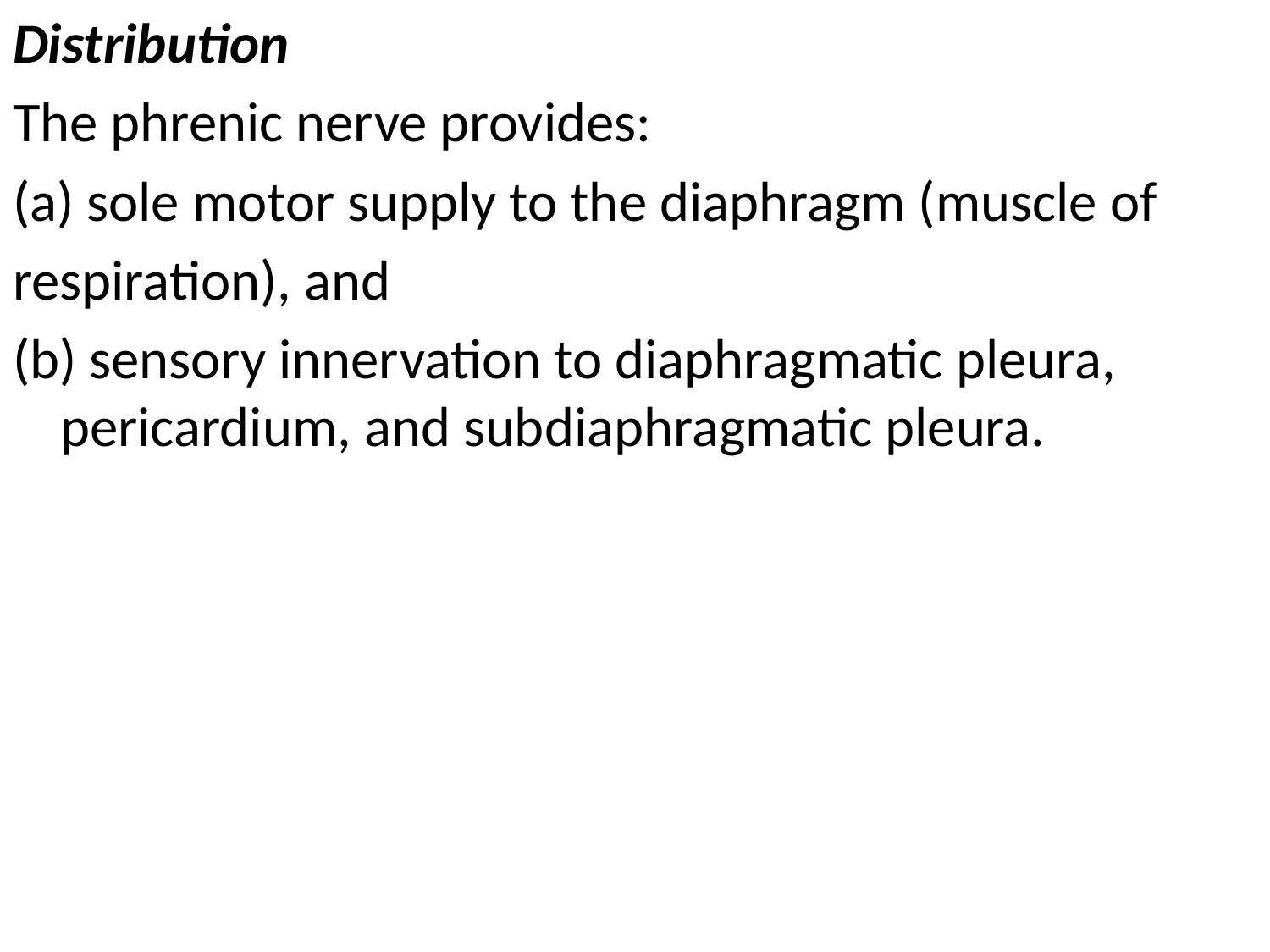

Distribution
The phrenic nerve provides:
(a) sole motor supply to the diaphragm (muscle of
respiration), and
(b) sensory innervation to diaphragmatic pleura, pericardium, and subdiaphragmatic pleura.